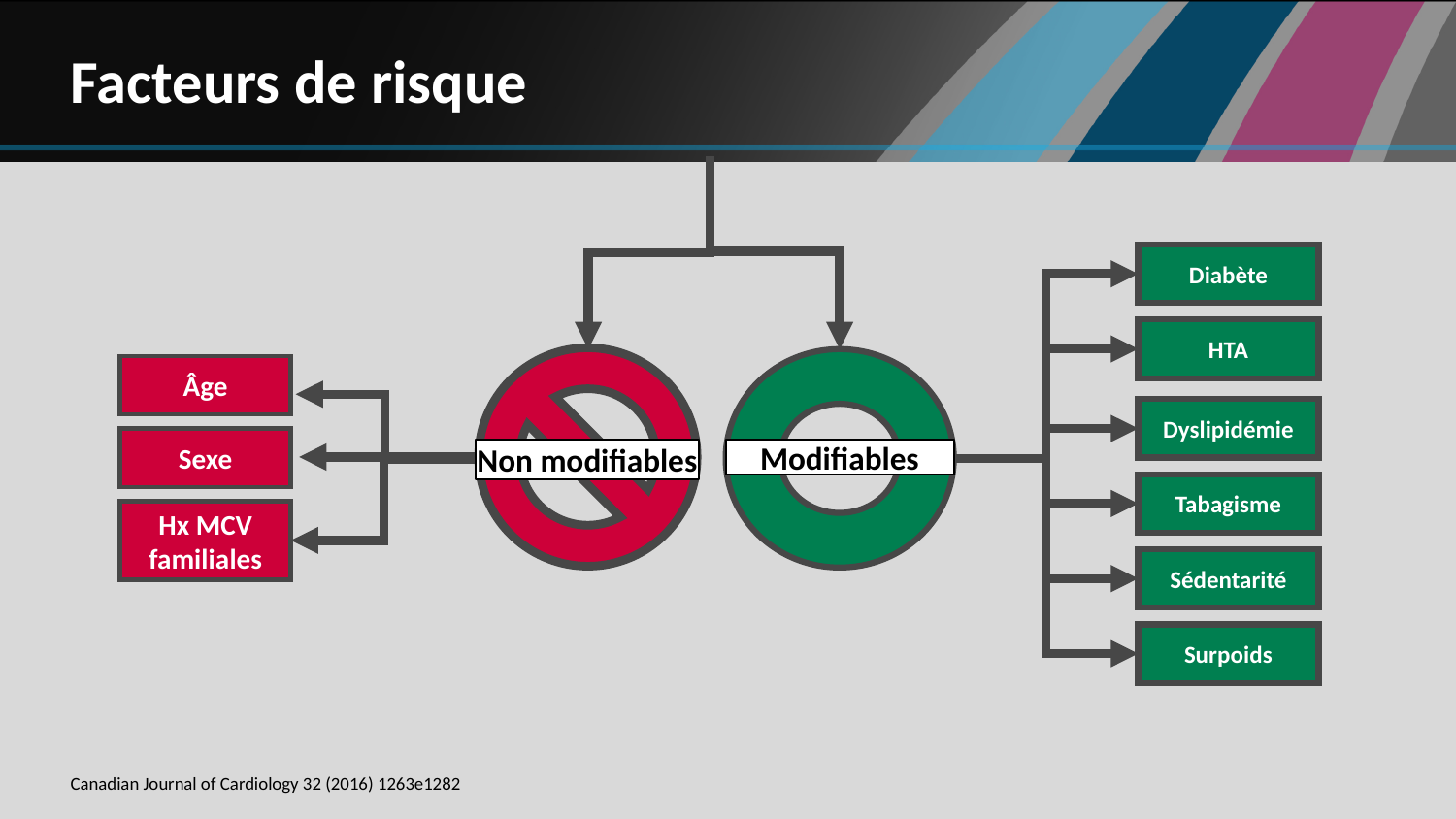

Facteurs de risque

Modifiables

Non modifiables
Diabète
HTA
Âge
Dyslipidémie
Sexe
Tabagisme
Hx MCV familiales
Sédentarité
Surpoids
Canadian Journal of Cardiology 32 (2016) 1263e1282